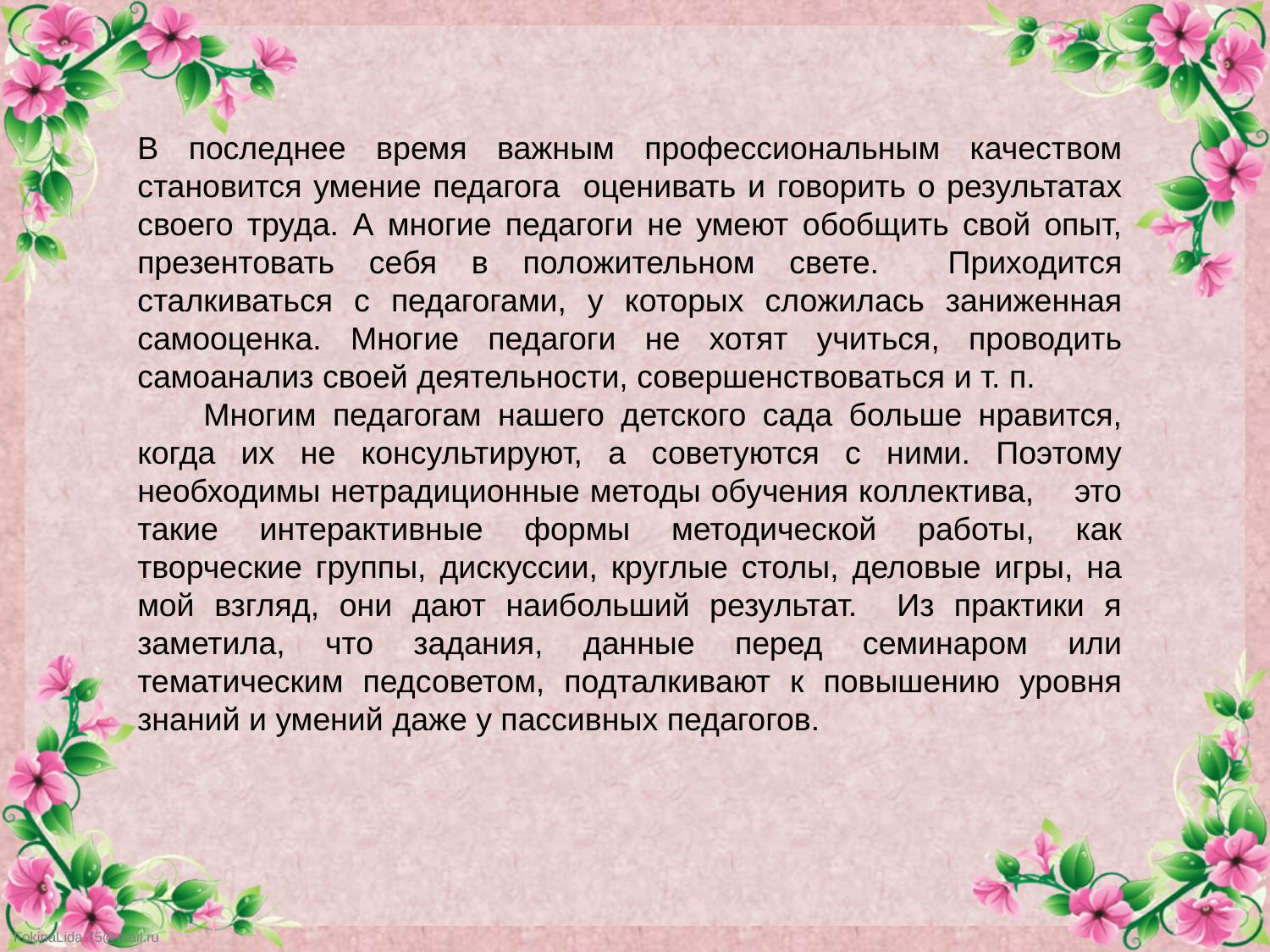

В последнее время важным профессиональным качеством становится умение педагога  оценивать и говорить о результатах своего труда. А многие педагоги не умеют обобщить свой опыт, презентовать себя в положительном свете.  Приходится сталкиваться с педагогами, у которых сложилась заниженная самооценка. Многие педагоги не хотят учиться, проводить самоанализ своей деятельности, совершенствоваться и т. п.
    Многим педагогам нашего детского сада больше нравится, когда их не консультируют, а советуются с ними. Поэтому необходимы нетрадиционные методы обучения коллектива,    это такие интерактивные формы методической работы, как творческие группы, дискуссии, круглые столы, деловые игры, на мой взгляд, они дают наибольший результат.  Из практики я заметила, что задания, данные перед семинаром или тематическим педсоветом, подталкивают к повышению уровня знаний и умений даже у пассивных педагогов.